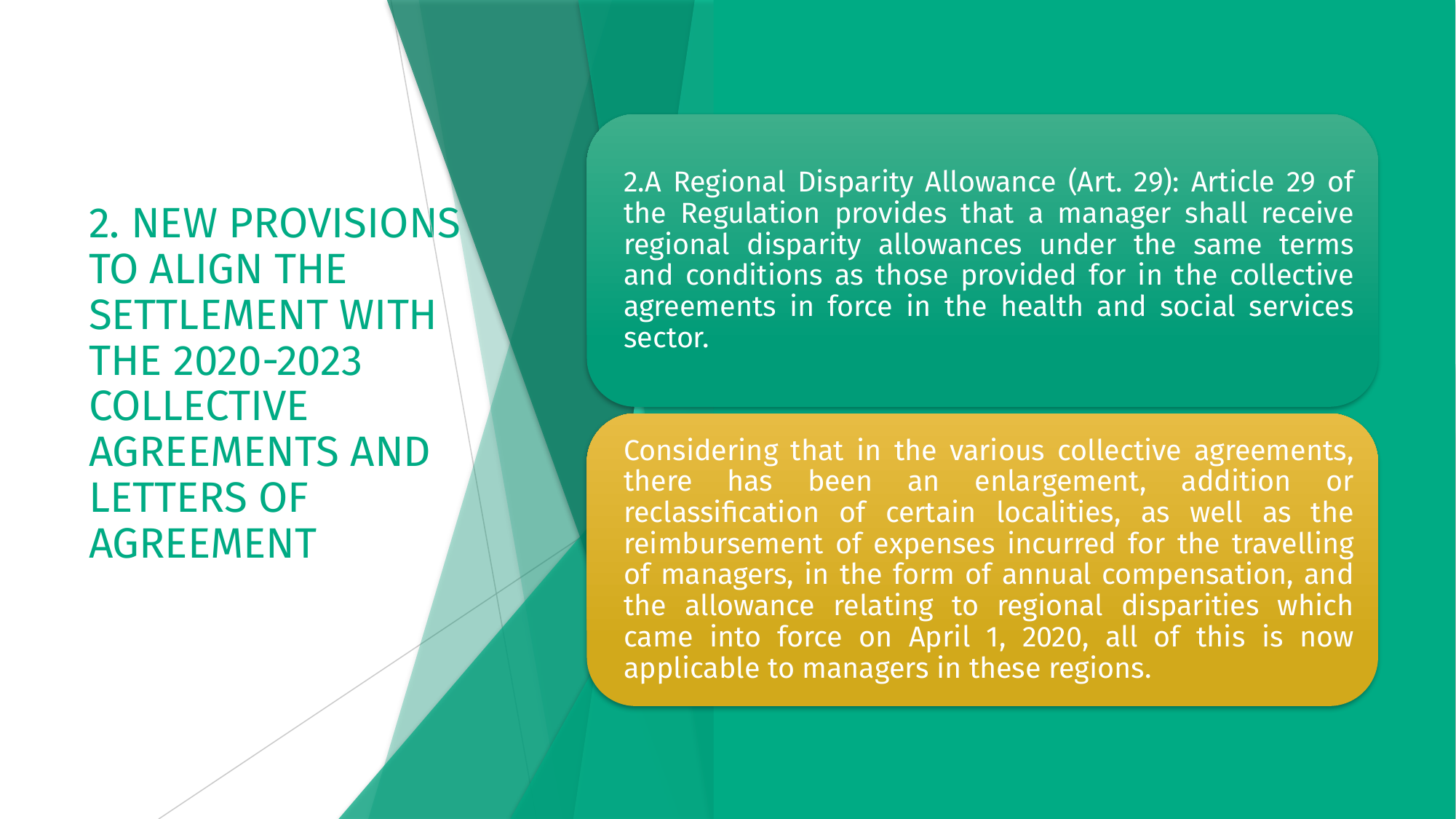

2.A Regional Disparity Allowance (Art. 29): Article 29 of the Regulation provides that a manager shall receive regional disparity allowances under the same terms and conditions as those provided for in the collective agreements in force in the health and social services sector.
Considering that in the various collective agreements, there has been an enlargement, addition or reclassification of certain localities, as well as the reimbursement of expenses incurred for the travelling of managers, in the form of annual compensation, and the allowance relating to regional disparities which came into force on April 1, 2020, all of this is now applicable to managers in these regions.
# 2. NEW PROVISIONS TO ALIGN THE SETTLEMENT WITH THE 2020-2023 COLLECTIVE AGREEMENTS AND LETTERS OF AGREEMENT